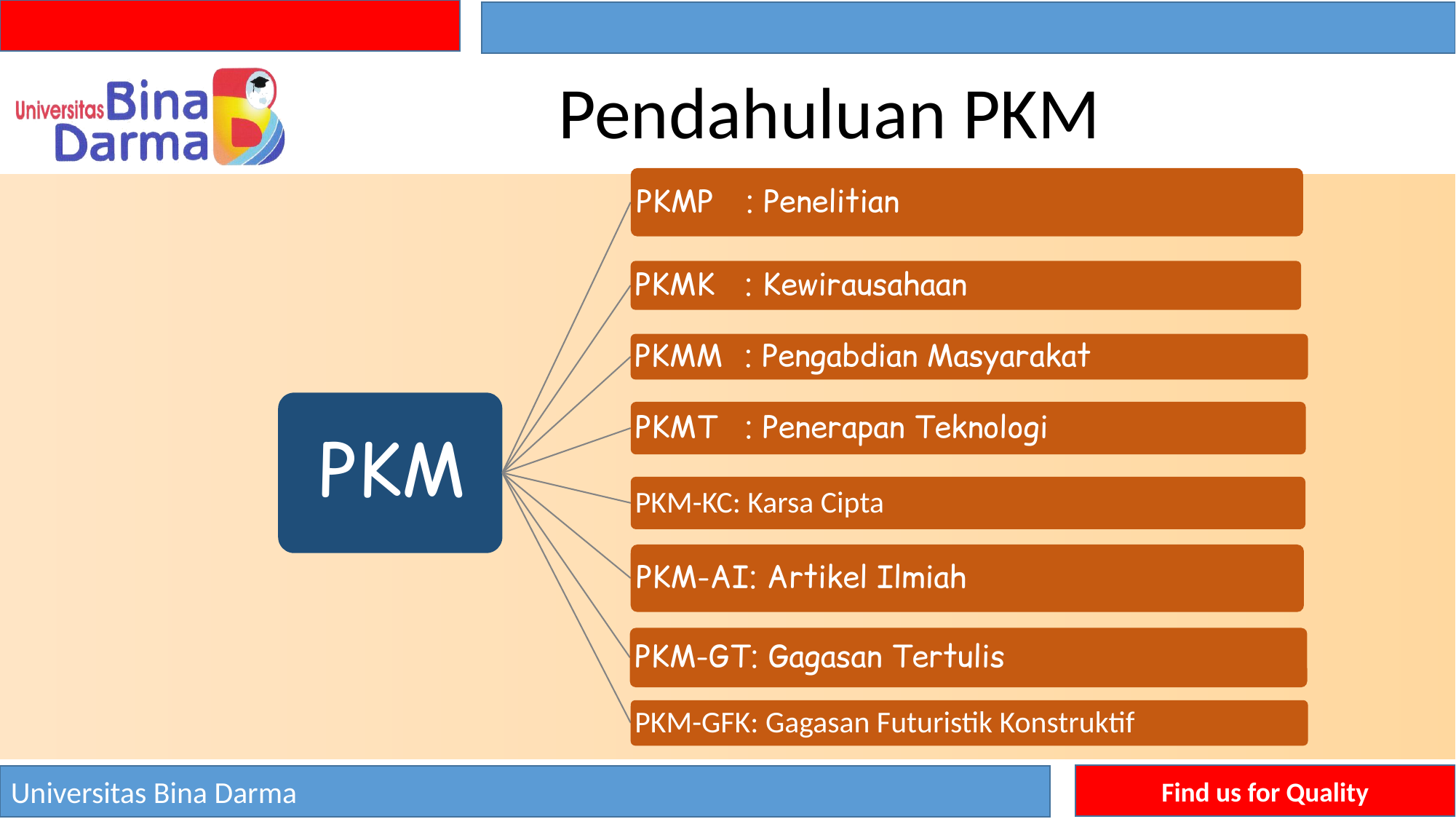

# Pendahuluan PKM
PKM

PKMP	: Penelitian

PKMK	: Kewirausahaan

PKMM	: Pengabdian Masyarakat

PKMT	: Penerapan Teknologi

PKM-KC: Karsa Cipta

PKM-AI: Artikel Ilmiah

PKM-GT: Gagasan Tertulis

PKM-GFK: Gagasan Futuristik Konstruktif